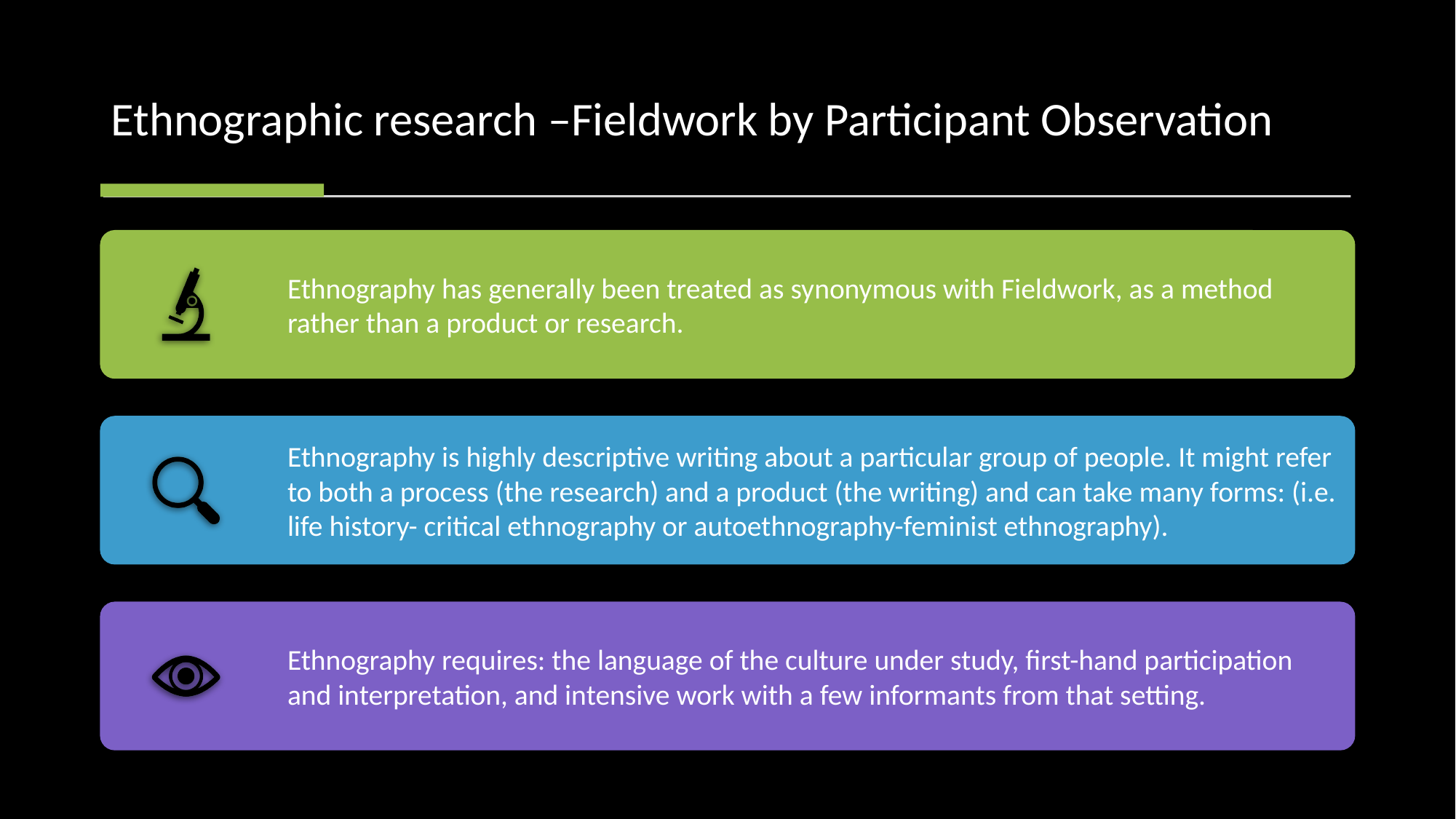

# Ethnographic research –Fieldwork by Participant Observation

Ethnography has generally been treated as synonymous with Fieldwork, as a method rather than a product or research.
Ethnography is highly descriptive writing about a particular group of people. It might refer to both a process (the research) and a product (the writing) and can take many forms: (i.e. life history- critical ethnography or autoethnography-feminist ethnography).
Ethnography requires: the language of the culture under study, first-hand participation and interpretation, and intensive work with a few informants from that setting.